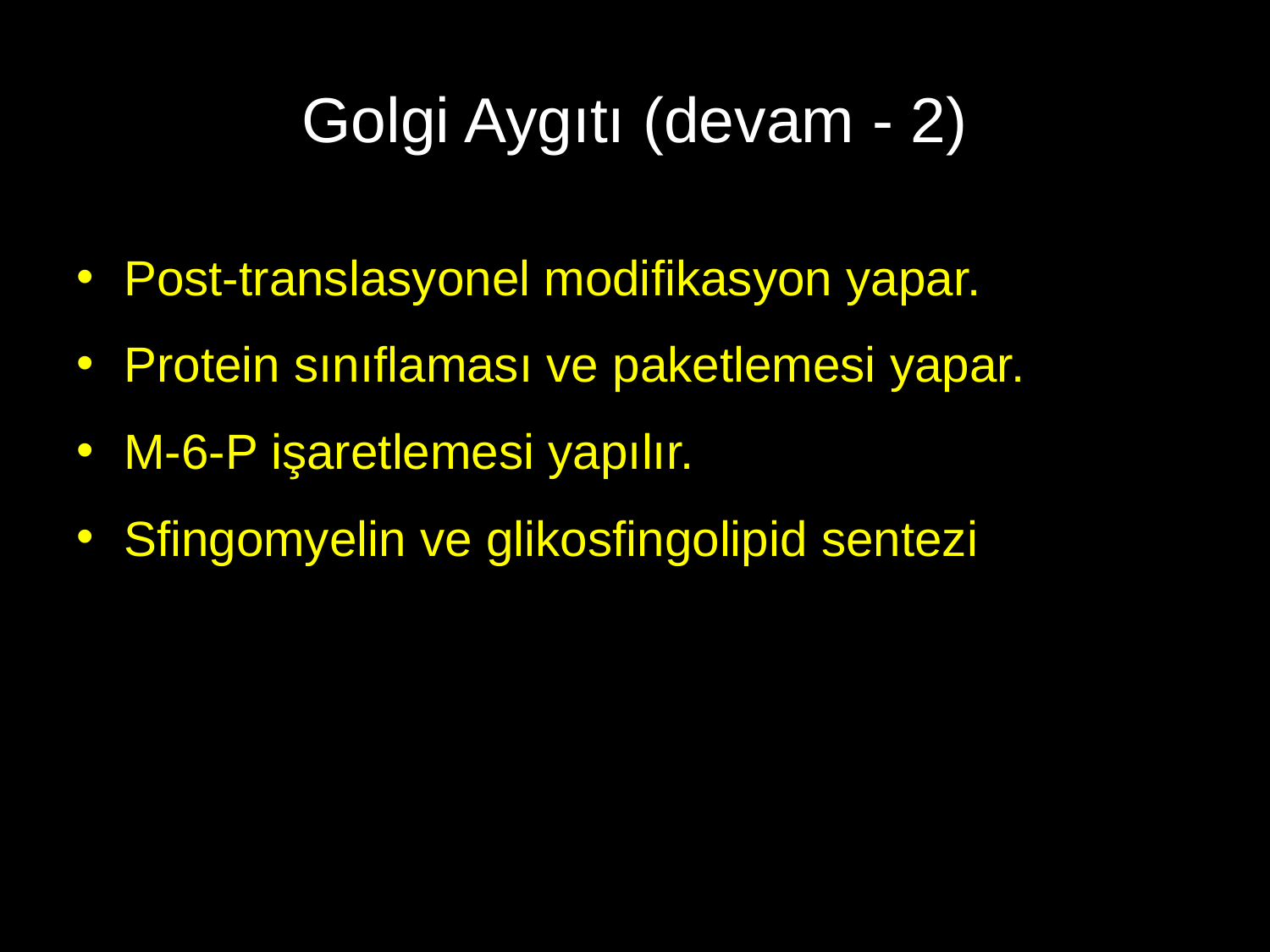

# Golgi Aygıtı (devam - 2)
Post-translasyonel modifikasyon yapar.
Protein sınıflaması ve paketlemesi yapar.
M-6-P işaretlemesi yapılır.
Sfingomyelin ve glikosfingolipid sentezi